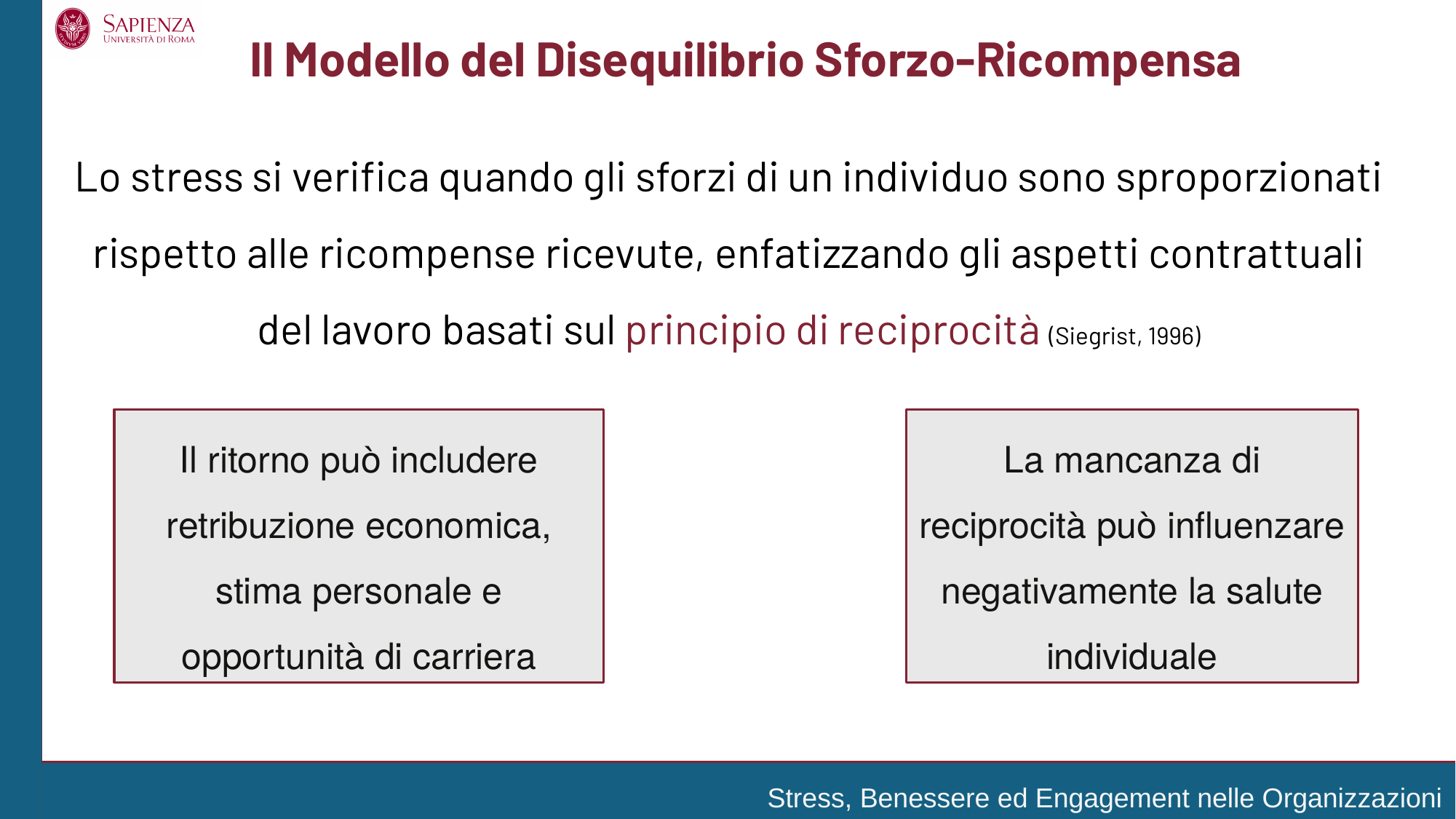

Il Modello del Disequilibrio Sforzo-Ricompensa
Lo stress si verifica quando gli sforzi di un individuo sono sproporzionati rispetto alle ricompense ricevute, enfatizzando gli aspetti contrattuali del lavoro basati sul principio di reciprocità (Siegrist, 1996)

Il ritorno può includere retribuzione economica, stima personale e opportunità di carriera
La mancanza di reciprocità può influenzare negativamente la salute individuale